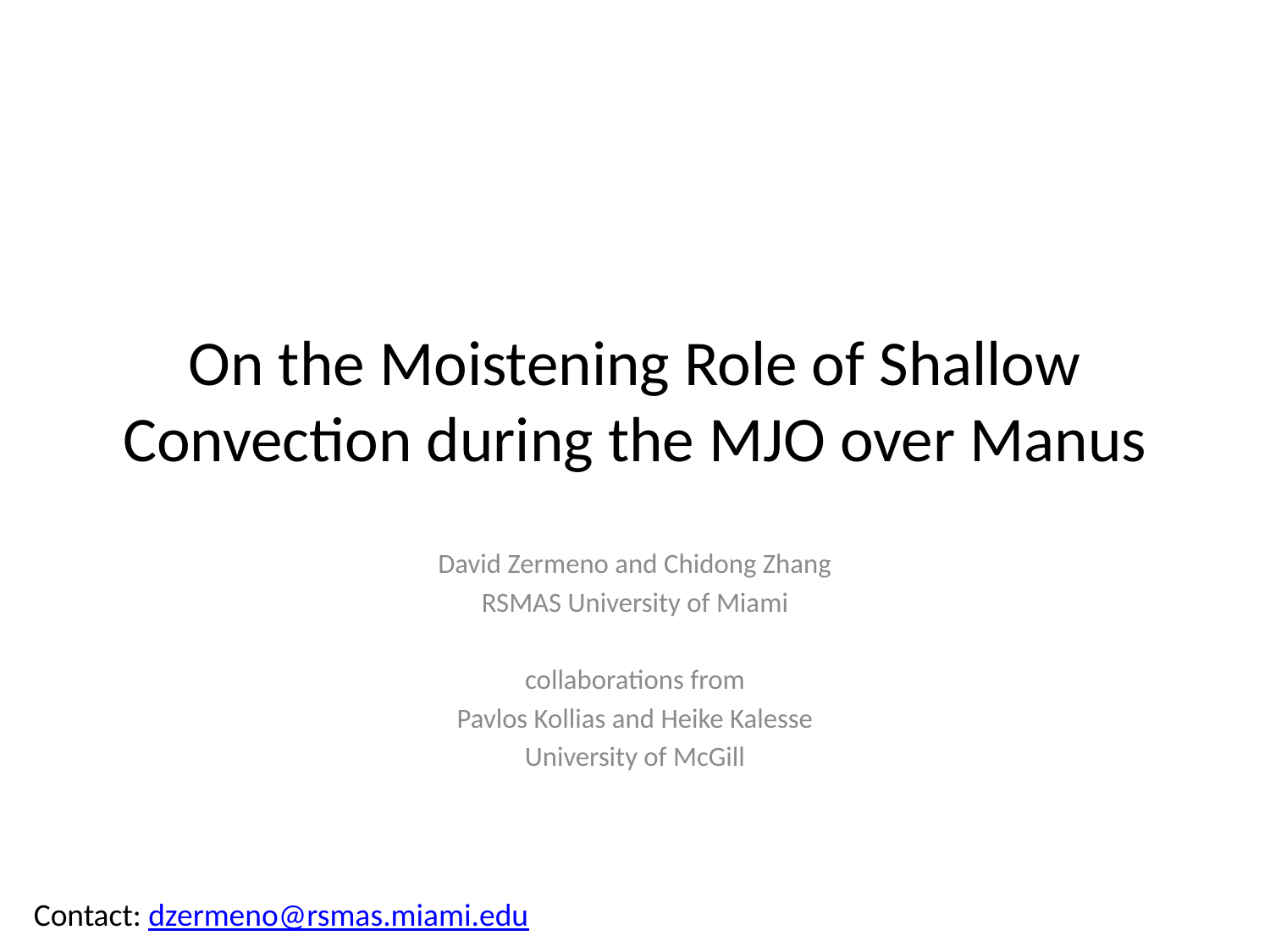

# On the Moistening Role of Shallow Convection during the MJO over Manus
David Zermeno and Chidong Zhang
RSMAS University of Miami

collaborations from
Pavlos Kollias and Heike Kalesse
University of McGill
Contact: dzermeno@rsmas.miami.edu